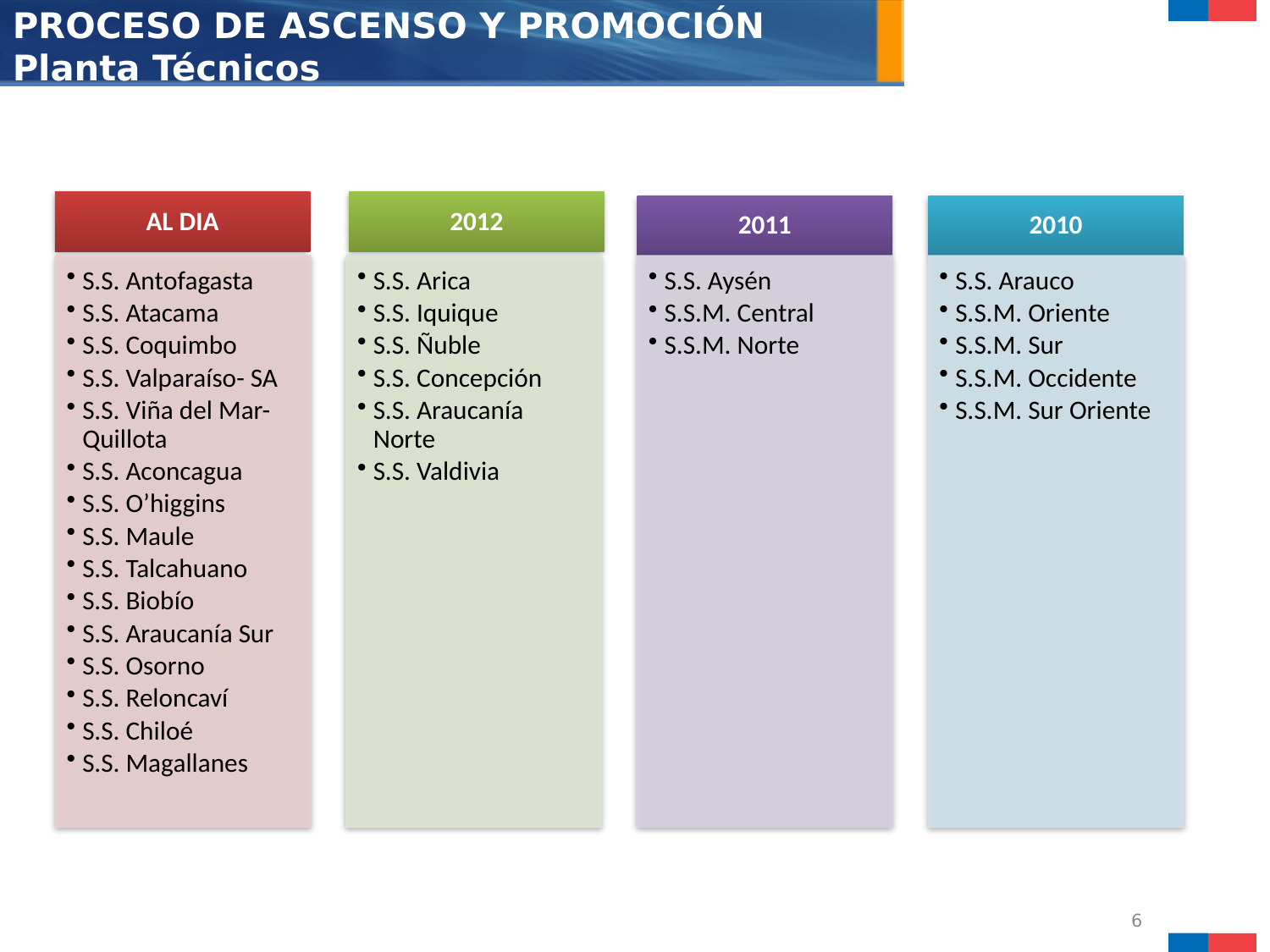

PROCESO DE ASCENSO Y PROMOCIÓN
Planta Técnicos
AL DIA
S.S. Antofagasta
S.S. Atacama
S.S. Coquimbo
S.S. Valparaíso- SA
S.S. Viña del Mar- Quillota
S.S. Aconcagua
S.S. O’higgins
S.S. Maule
S.S. Talcahuano
S.S. Biobío
S.S. Araucanía Sur
S.S. Osorno
S.S. Reloncaví
S.S. Chiloé
S.S. Magallanes
2012
S.S. Arica
S.S. Iquique
S.S. Ñuble
S.S. Concepción
S.S. Araucanía Norte
S.S. Valdivia
2011
S.S. Aysén
S.S.M. Central
S.S.M. Norte
2010
S.S. Arauco
S.S.M. Oriente
S.S.M. Sur
S.S.M. Occidente
S.S.M. Sur Oriente

6